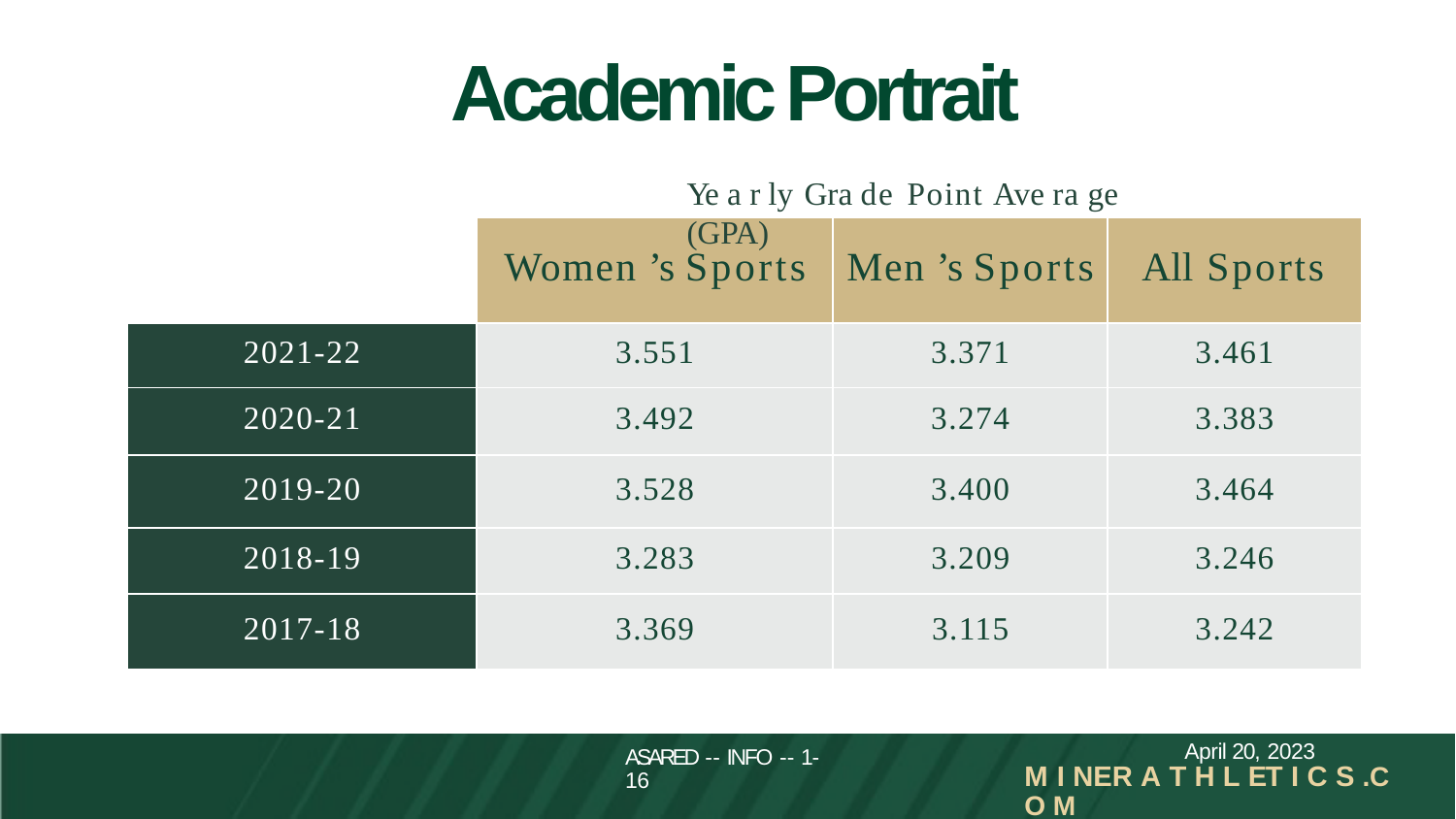

# Academic Portrait
Ye a r ly Gra de Point Ave ra ge (GPA)
|  | Women ’s Sports | Men ’s Sports | All Sports |
| --- | --- | --- | --- |
| 2021-22 | 3.551 | 3.371 | 3.461 |
| 2020-21 | 3.492 | 3.274 | 3.383 |
| 2019-20 | 3.528 | 3.400 | 3.464 |
| 2018-19 | 3.283 | 3.209 | 3.246 |
| 2017-18 | 3.369 | 3.115 | 3.242 |
ASARED -- INFO -- 1-16
April 20, 2023
M I NER A T H L ET I C S .C O M